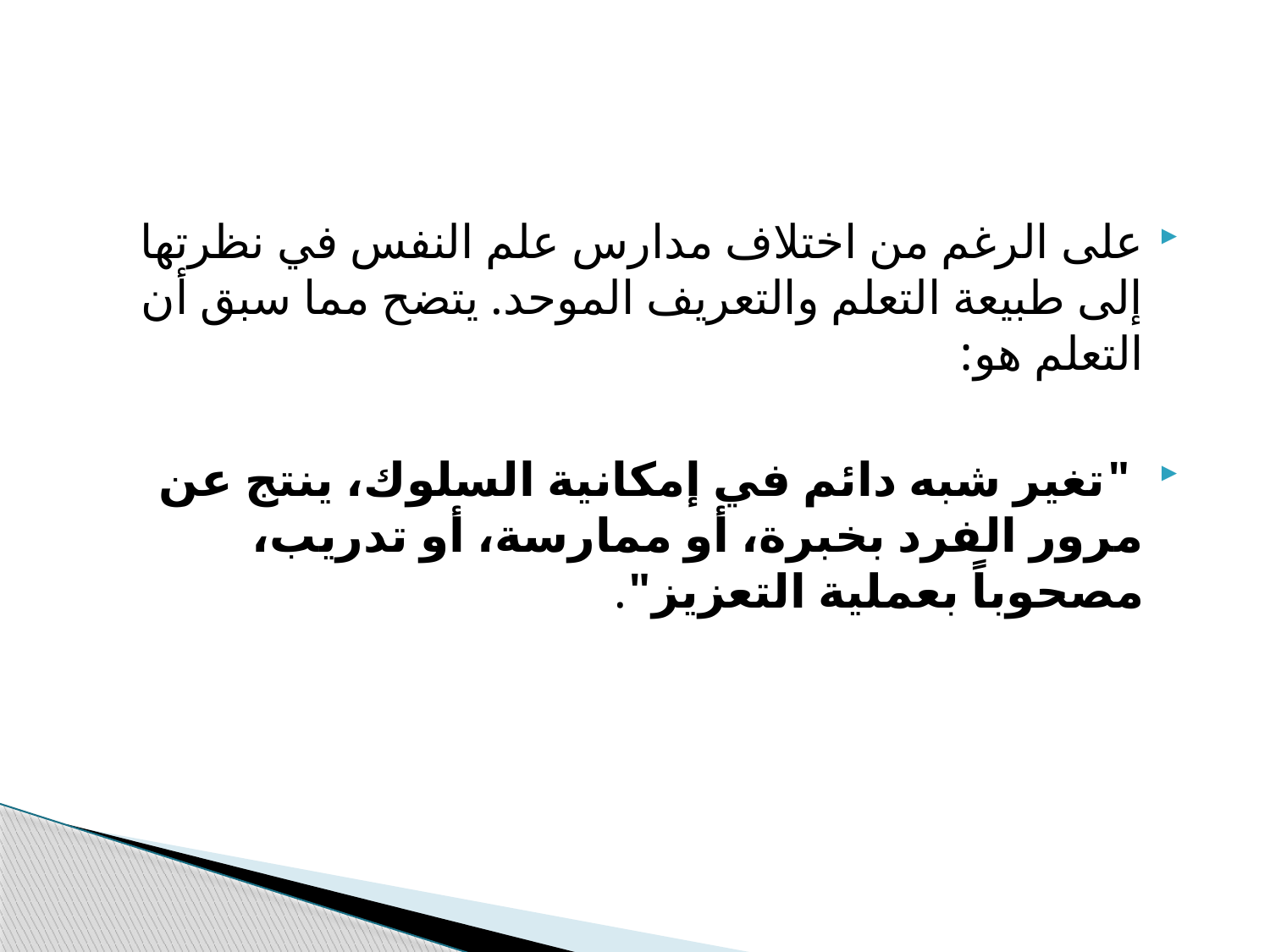

على الرغم من اختلاف مدارس علم النفس في نظرتها إلى طبيعة التعلم والتعريف الموحد. يتضح مما سبق أن التعلم هو:

 "تغير شبه دائم في إمكانية السلوك، ينتج عن مرور الفرد بخبرة، أو ممارسة، أو تدريب، مصحوباً بعملية التعزيز".